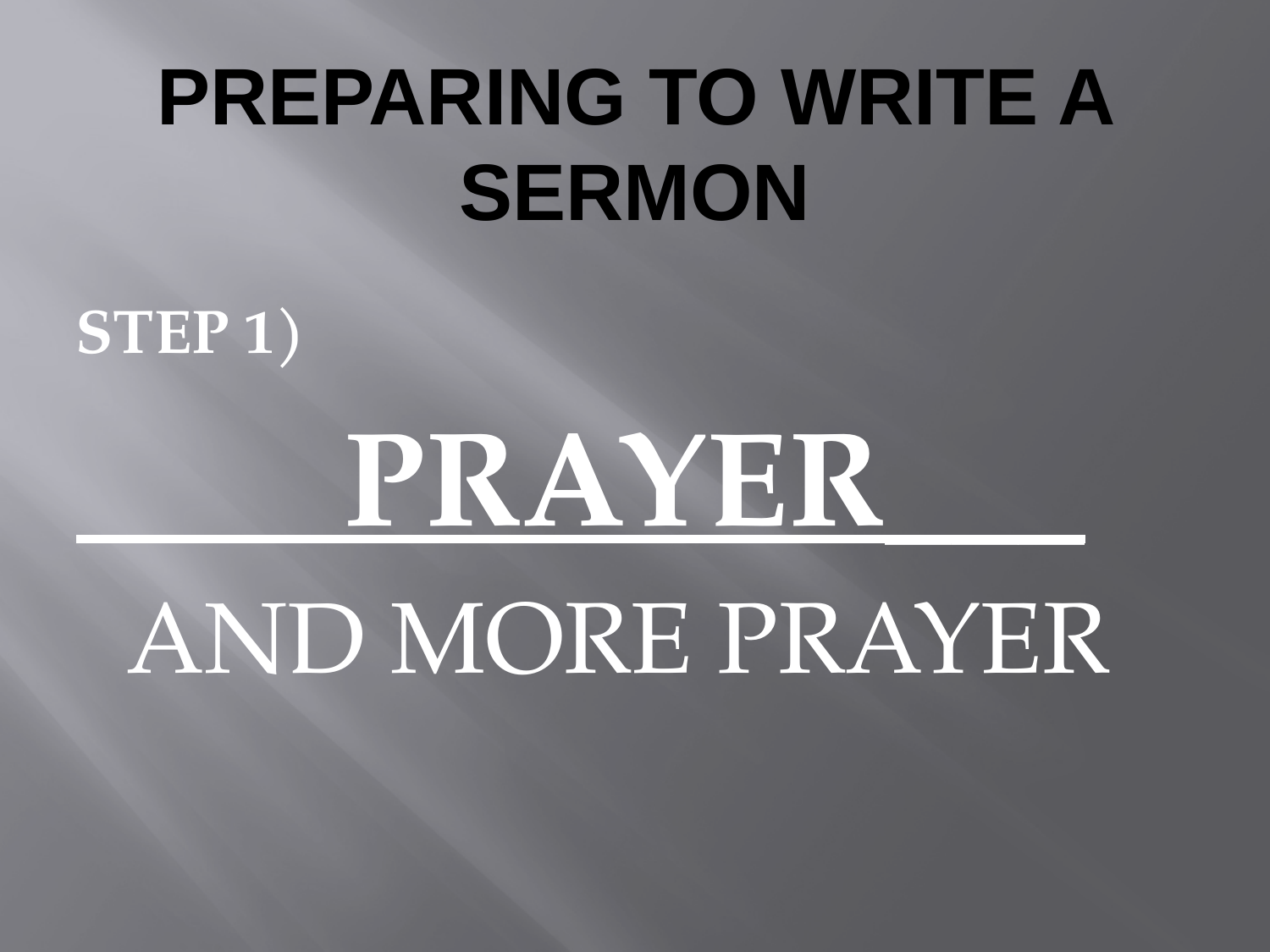

# PREPARING TO WRITE A SERMON
STEP 1)
        PRAYER___
  AND MORE PRAYER